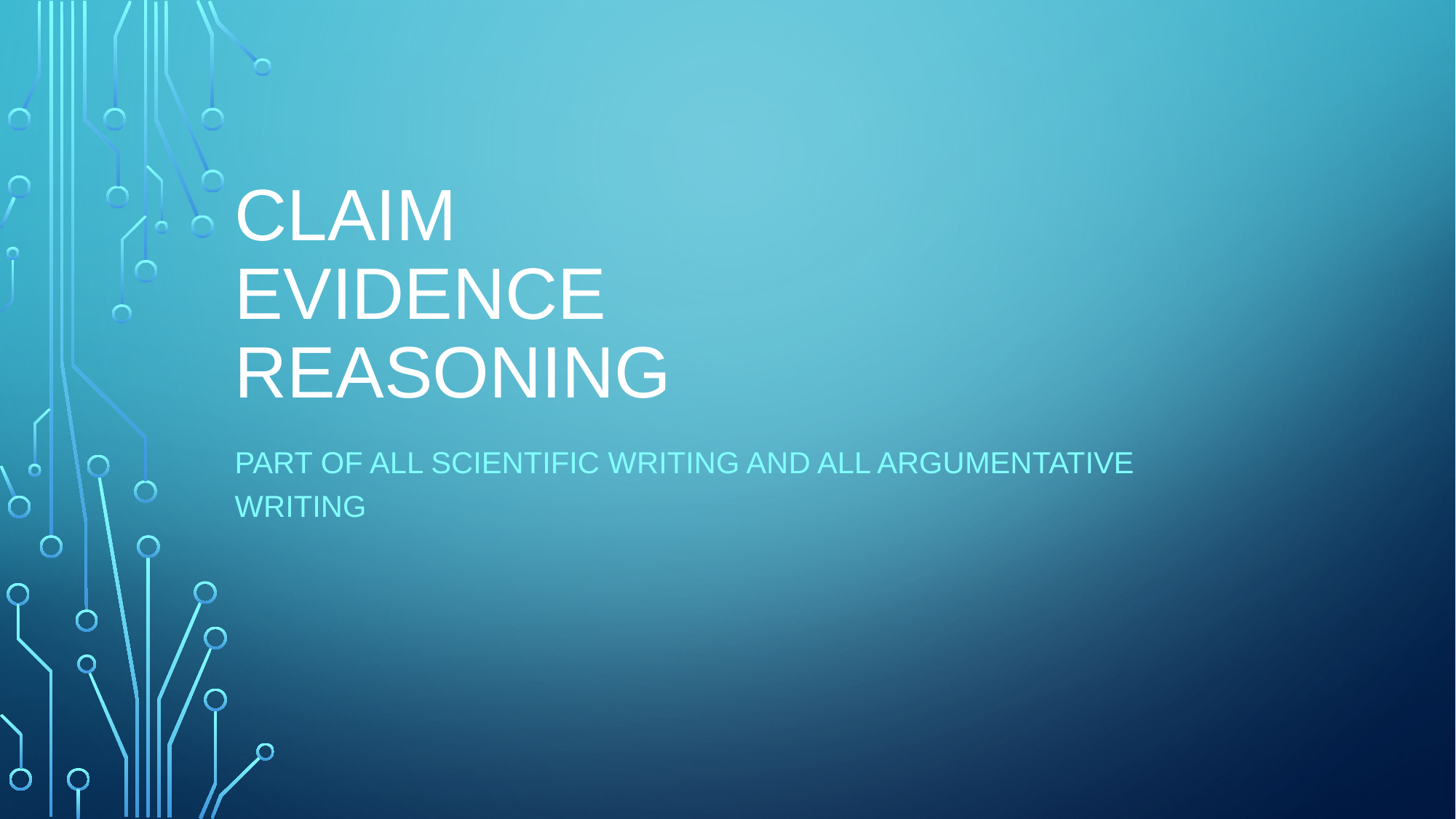

# Claim Evidence reasoning
Part of all scientific writing and all argumentative writing